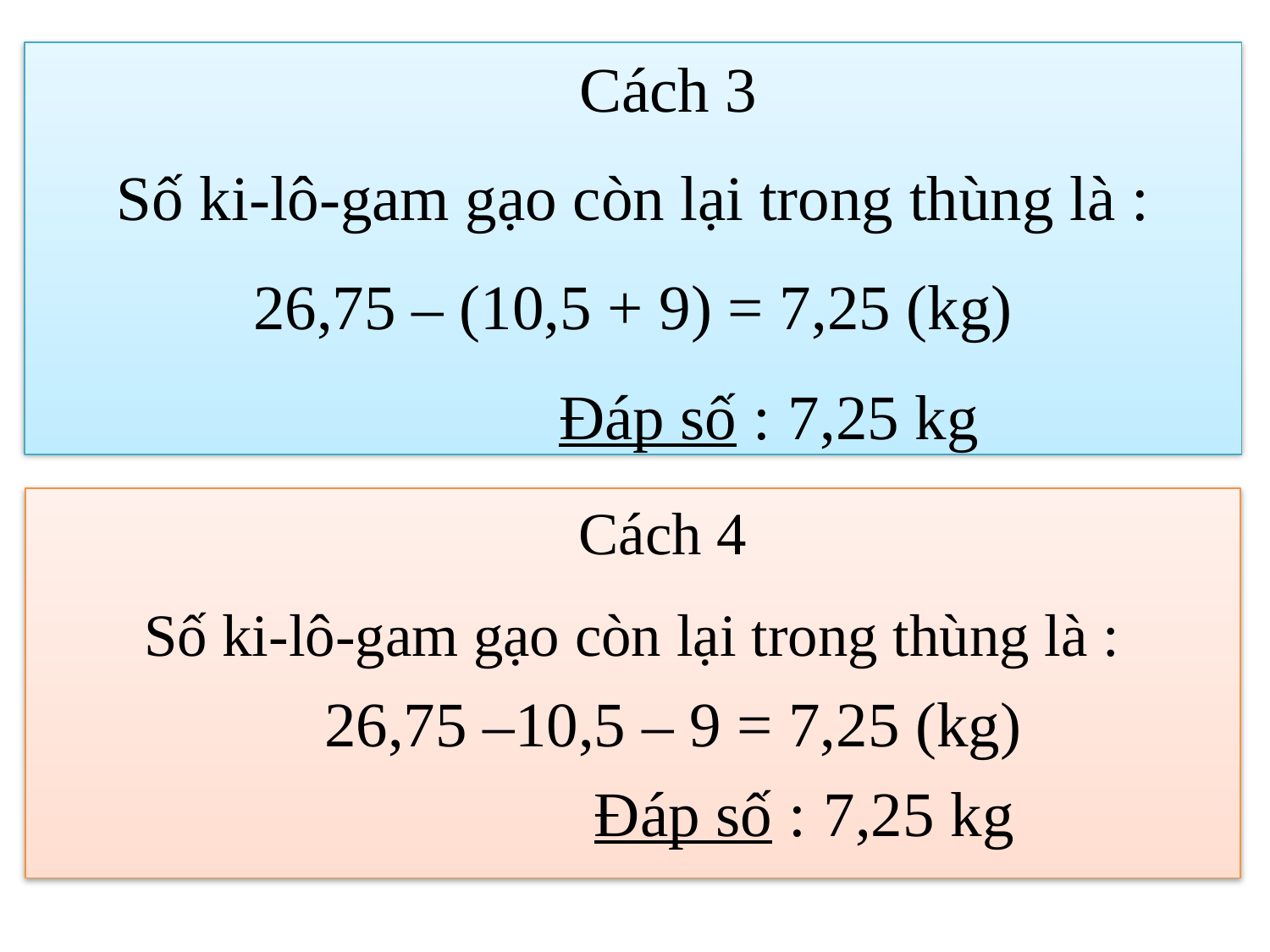

Cách 3
Số ki-lô-gam gạo còn lại trong thùng là :

26,75 – (10,5 + 9) = 7,25 (kg)
Đáp số : 7,25 kg
    Cách 4
Số ki-lô-gam gạo còn lại trong thùng là :

26,75 –10,5 – 9 = 7,25 (kg)
Đáp số : 7,25 kg